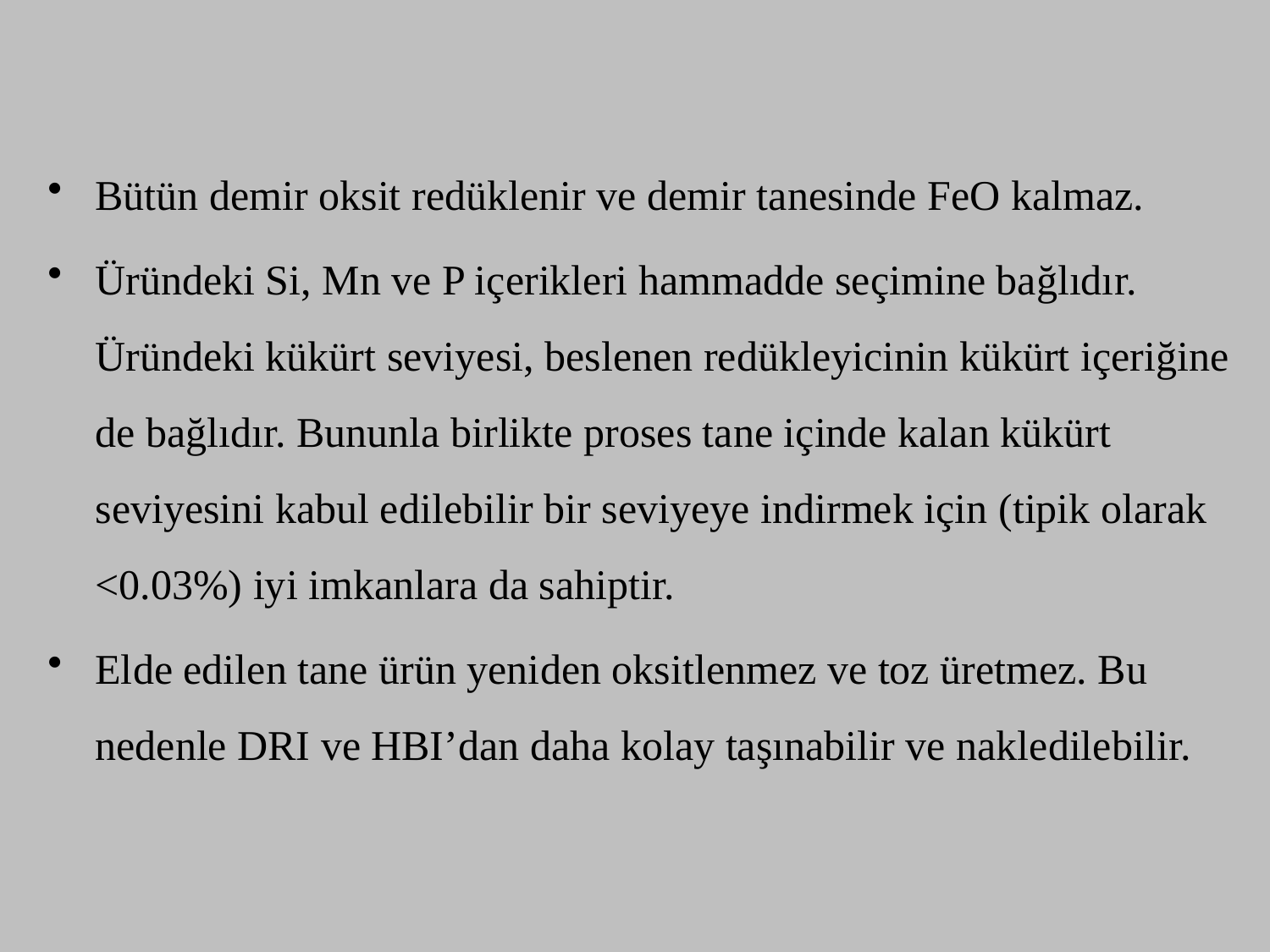

Bütün demir oksit redüklenir ve demir tanesinde FeO kalmaz.
Üründeki Si, Mn ve P içerikleri hammadde seçimine bağlıdır. Üründeki kükürt seviyesi, beslenen redükleyicinin kükürt içeriğine de bağlıdır. Bununla birlikte proses tane içinde kalan kükürt seviyesini kabul edilebilir bir seviyeye indirmek için (tipik olarak <0.03%) iyi imkanlara da sahiptir.
Elde edilen tane ürün yeniden oksitlenmez ve toz üretmez. Bu nedenle DRI ve HBI’dan daha kolay taşınabilir ve nakledilebilir.